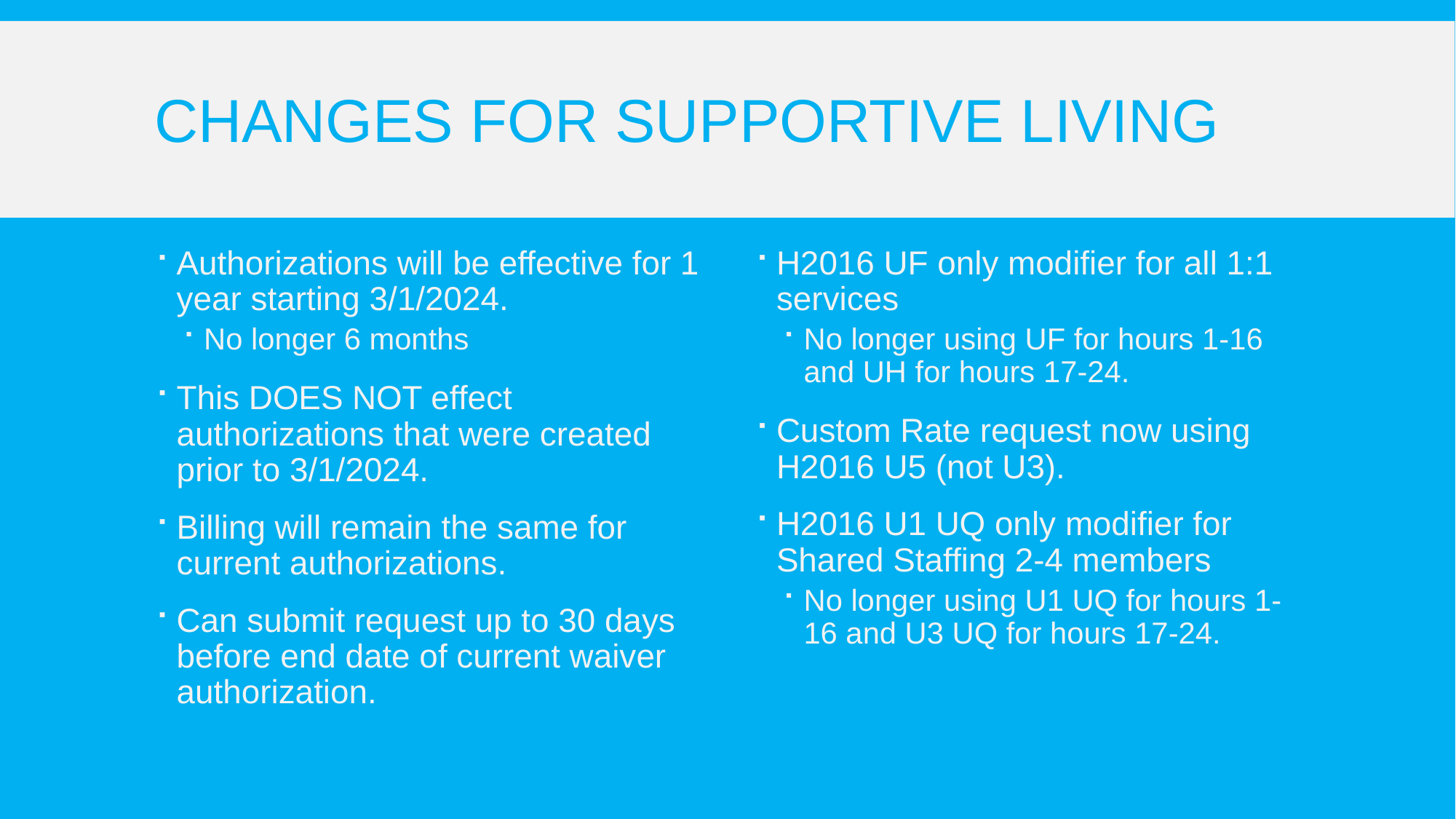

# Changes for supportive living
Authorizations will be effective for 1 year starting 3/1/2024.
No longer 6 months
This DOES NOT effect authorizations that were created prior to 3/1/2024.
Billing will remain the same for current authorizations.
Can submit request up to 30 days before end date of current waiver authorization.

H2016 UF only modifier for all 1:1 services
No longer using UF for hours 1-16 and UH for hours 17-24.
Custom Rate request now using H2016 U5 (not U3).
H2016 U1 UQ only modifier for Shared Staffing 2-4 members
No longer using U1 UQ for hours 1-16 and U3 UQ for hours 17-24.